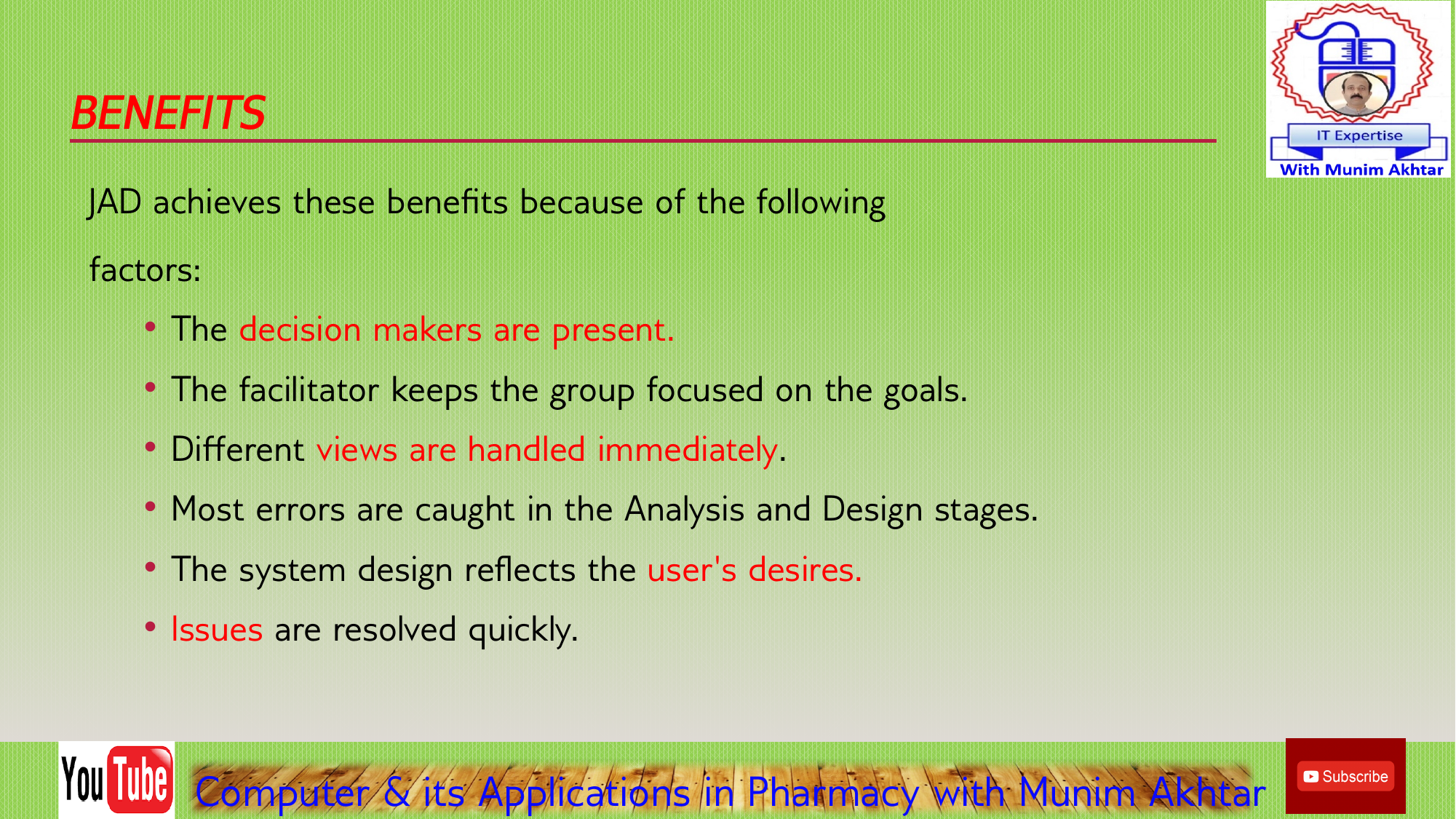

# Benefits
JAD achieves these benefits because of the following
factors:
The decision makers are present.
The facilitator keeps the group focused on the goals.
Different views are handled immediately.
Most errors are caught in the Analysis and Design stages.
The system design reflects the user's desires.
Issues are resolved quickly.